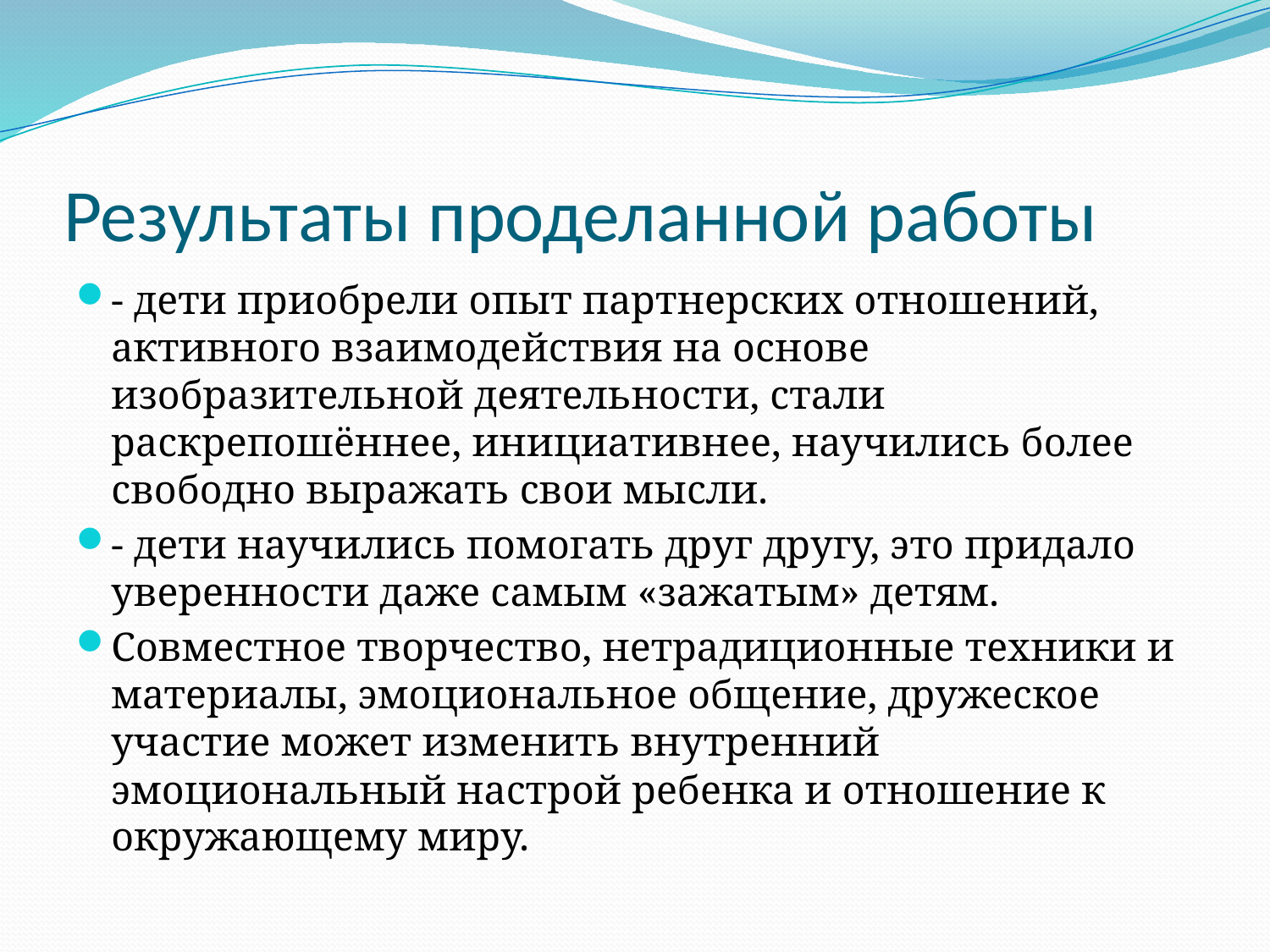

# Результаты проделанной работы
- дети приобрели опыт партнерских отношений, активного взаимодействия на основе изобразительной деятельности, стали раскрепошённее, инициативнее, научились более свободно выражать свои мысли.
- дети научились помогать друг другу, это придало уверенности даже самым «зажатым» детям.
Совместное творчество, нетрадиционные техники и материалы, эмоциональное общение, дружеское участие может изменить внутренний эмоциональный настрой ребенка и отношение к окружающему миру.